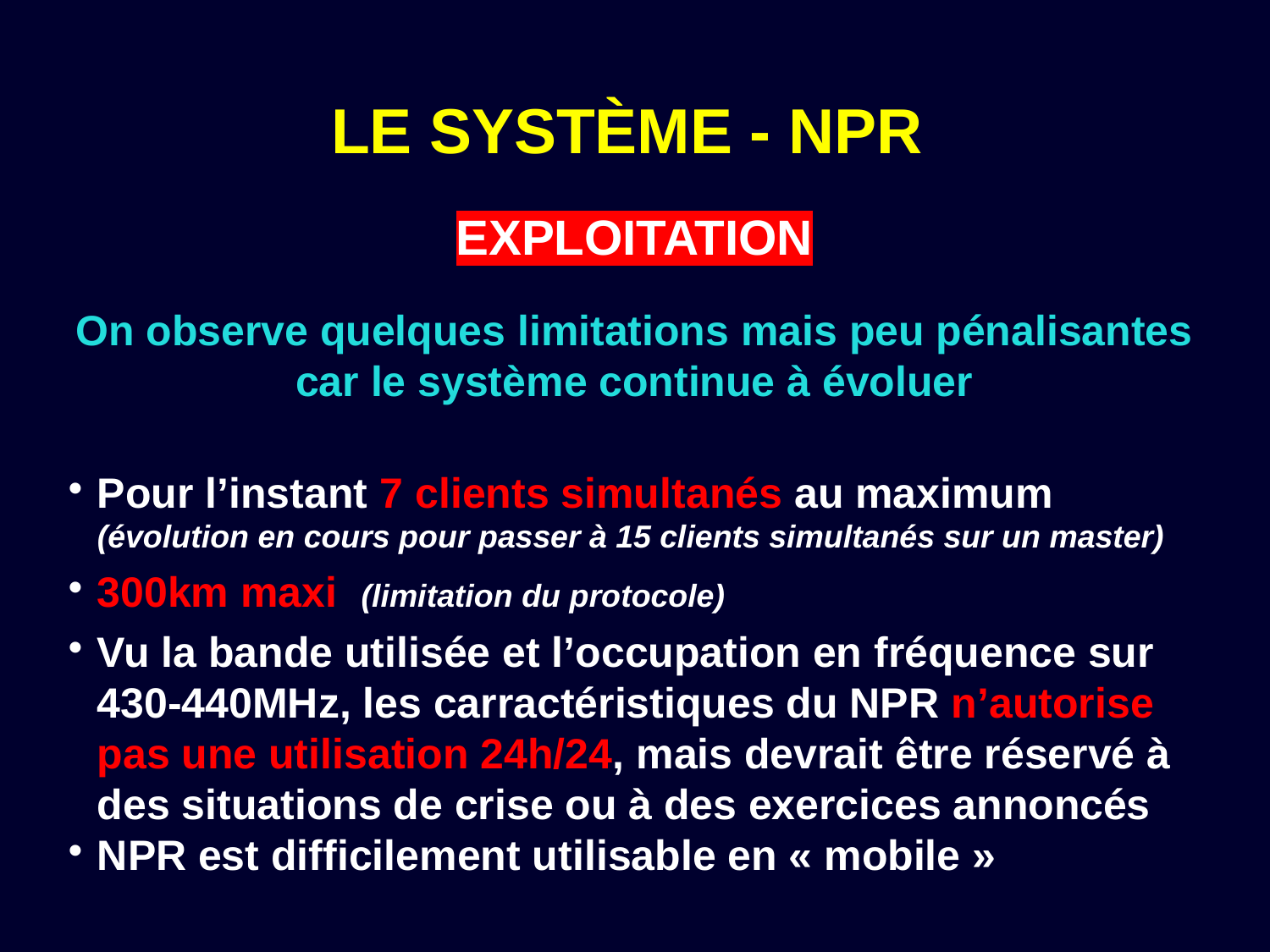

LE SYSTÈME - NPR

EXPLOITATION
On observe quelques limitations mais peu pénalisantes car le système continue à évoluer
Pour l’instant 7 clients simultanés au maximum
(évolution en cours pour passer à 15 clients simultanés sur un master)
300km maxi  (limitation du protocole)
Vu la bande utilisée et l’occupation en fréquence sur 430-440MHz, les carractéristiques du NPR n’autorise pas une utilisation 24h/24, mais devrait être réservé à des situations de crise ou à des exercices annoncés
NPR est difficilement utilisable en « mobile »